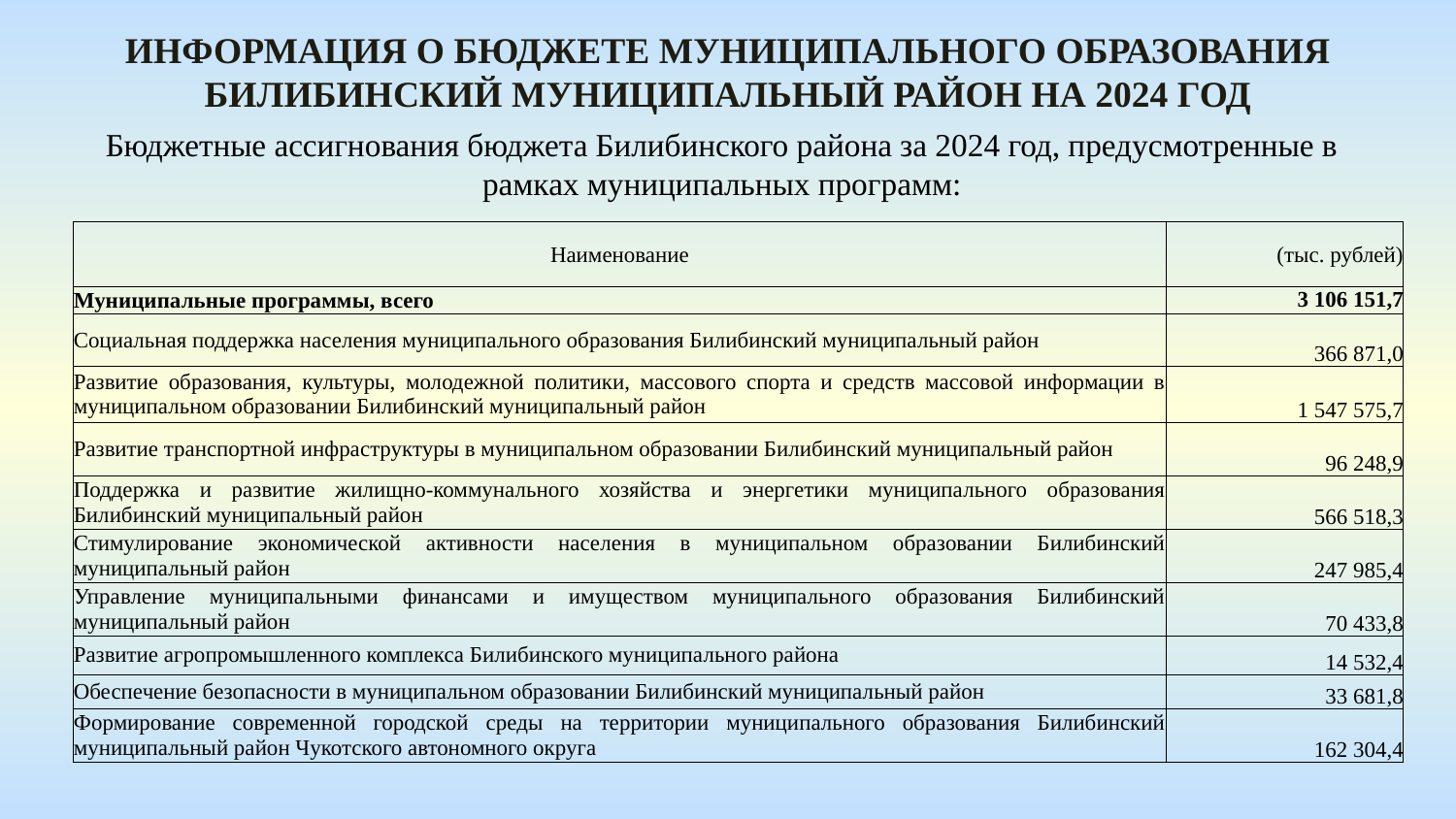

Информация о бюджете муниципального образования билибинский муниципальный район На 2024 год
Бюджетные ассигнования бюджета Билибинского района за 2024 год, предусмотренные в рамках муниципальных программ:
| Наименование | (тыс. рублей) |
| --- | --- |
| Муниципальные программы, всего | 3 106 151,7 |
| Социальная поддержка населения муниципального образования Билибинский муниципальный район | 366 871,0 |
| Развитие образования, культуры, молодежной политики, массового спорта и средств массовой информации в муниципальном образовании Билибинский муниципальный район | 1 547 575,7 |
| Развитие транспортной инфраструктуры в муниципальном образовании Билибинский муниципальный район | 96 248,9 |
| Поддержка и развитие жилищно-коммунального хозяйства и энергетики муниципального образования Билибинский муниципальный район | 566 518,3 |
| Стимулирование экономической активности населения в муниципальном образовании Билибинский муниципальный район | 247 985,4 |
| Управление муниципальными финансами и имуществом муниципального образования Билибинский муниципальный район | 70 433,8 |
| Развитие агропромышленного комплекса Билибинского муниципального района | 14 532,4 |
| Обеспечение безопасности в муниципальном образовании Билибинский муниципальный район | 33 681,8 |
| Формирование современной городской среды на территории муниципального образования Билибинский муниципальный район Чукотского автономного округа | 162 304,4 |